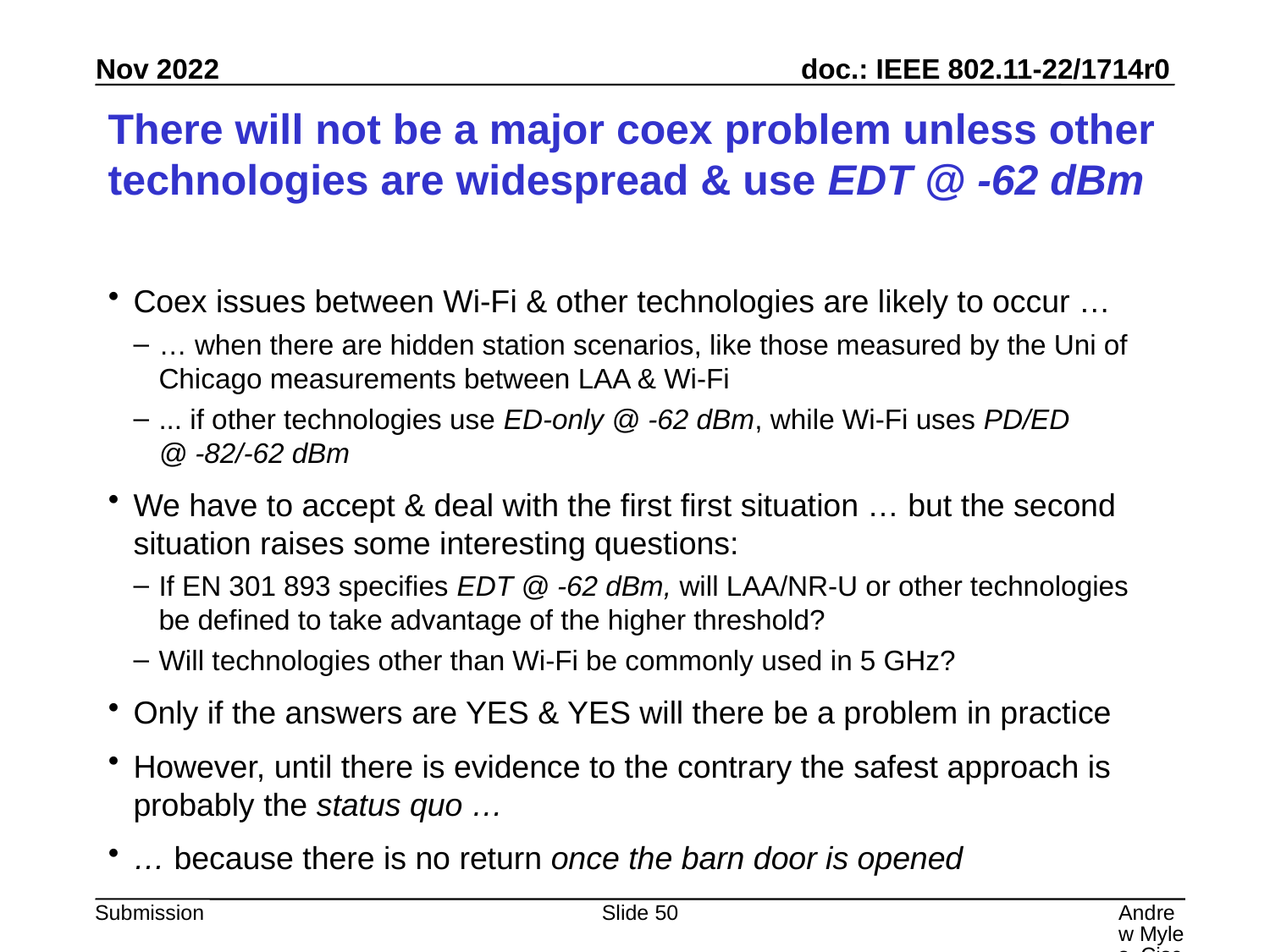

# There will not be a major coex problem unless other technologies are widespread & use EDT @ -62 dBm
Coex issues between Wi-Fi & other technologies are likely to occur …
… when there are hidden station scenarios, like those measured by the Uni of Chicago measurements between LAA & Wi-Fi
... if other technologies use ED-only @ -62 dBm, while Wi-Fi uses PD/ED
@ -82/-62 dBm
We have to accept & deal with the first first situation … but the second situation raises some interesting questions:
If EN 301 893 specifies EDT @ -62 dBm, will LAA/NR-U or other technologies be defined to take advantage of the higher threshold?
Will technologies other than Wi-Fi be commonly used in 5 GHz?
Only if the answers are YES & YES will there be a problem in practice
However, until there is evidence to the contrary the safest approach is probably the status quo …
… because there is no return once the barn door is opened
Slide 50
Andrew Myles, Cisco